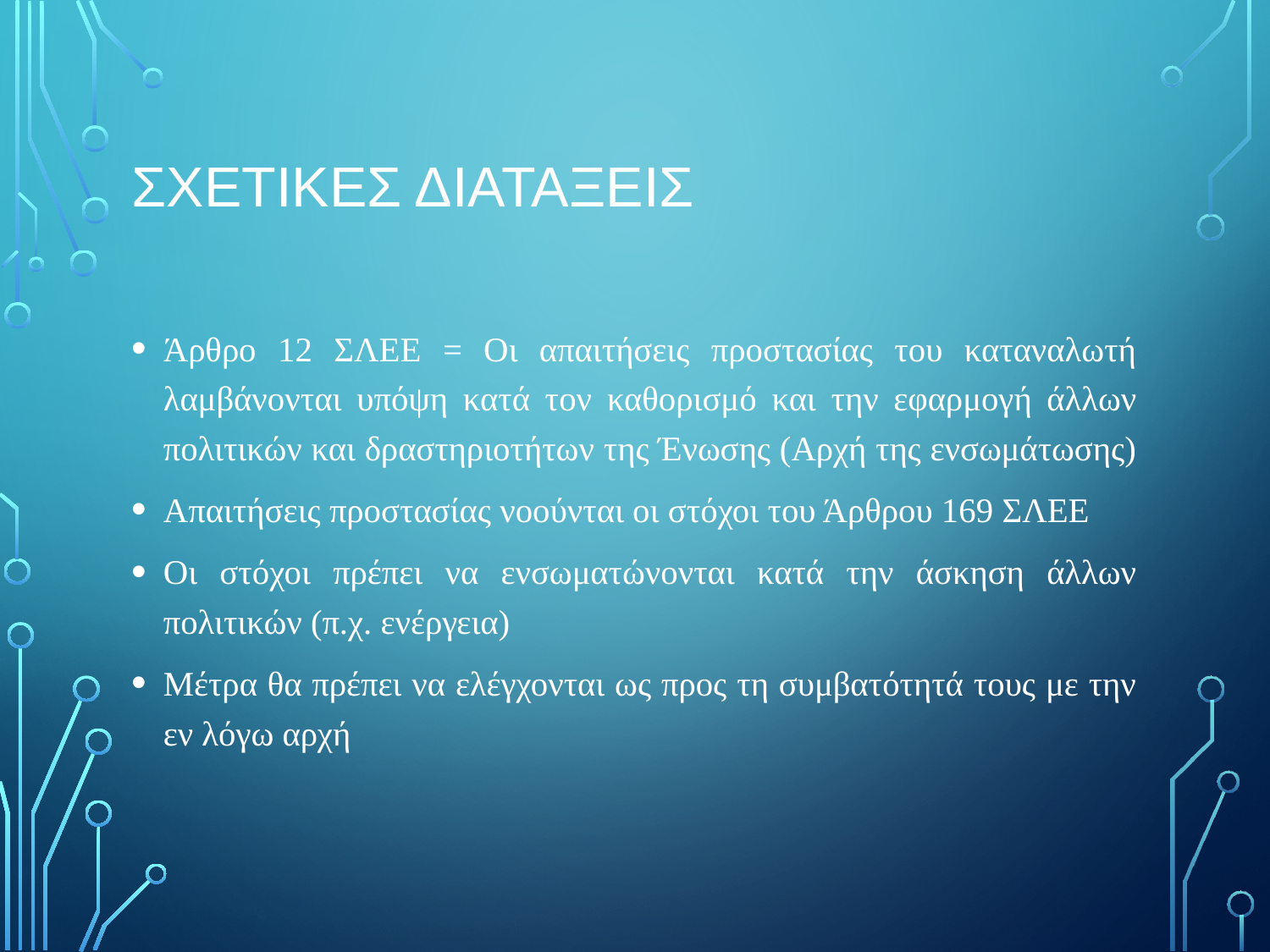

# ΣχετικΕΣ ΔιατΑξεΙΣ
Άρθρο 12 ΣΛΕΕ = Οι απαιτήσεις προστασίας του καταναλωτή λαμβάνονται υπόψη κατά τον καθορισμό και την εφαρμογή άλλων πολιτικών και δραστηριοτήτων της Ένωσης (Αρχή της ενσωμάτωσης)
Απαιτήσεις προστασίας νοούνται οι στόχοι του Άρθρου 169 ΣΛΕΕ
Οι στόχοι πρέπει να ενσωματώνονται κατά την άσκηση άλλων πολιτικών (π.χ. ενέργεια)
Μέτρα θα πρέπει να ελέγχονται ως προς τη συμβατότητά τους με την εν λόγω αρχή